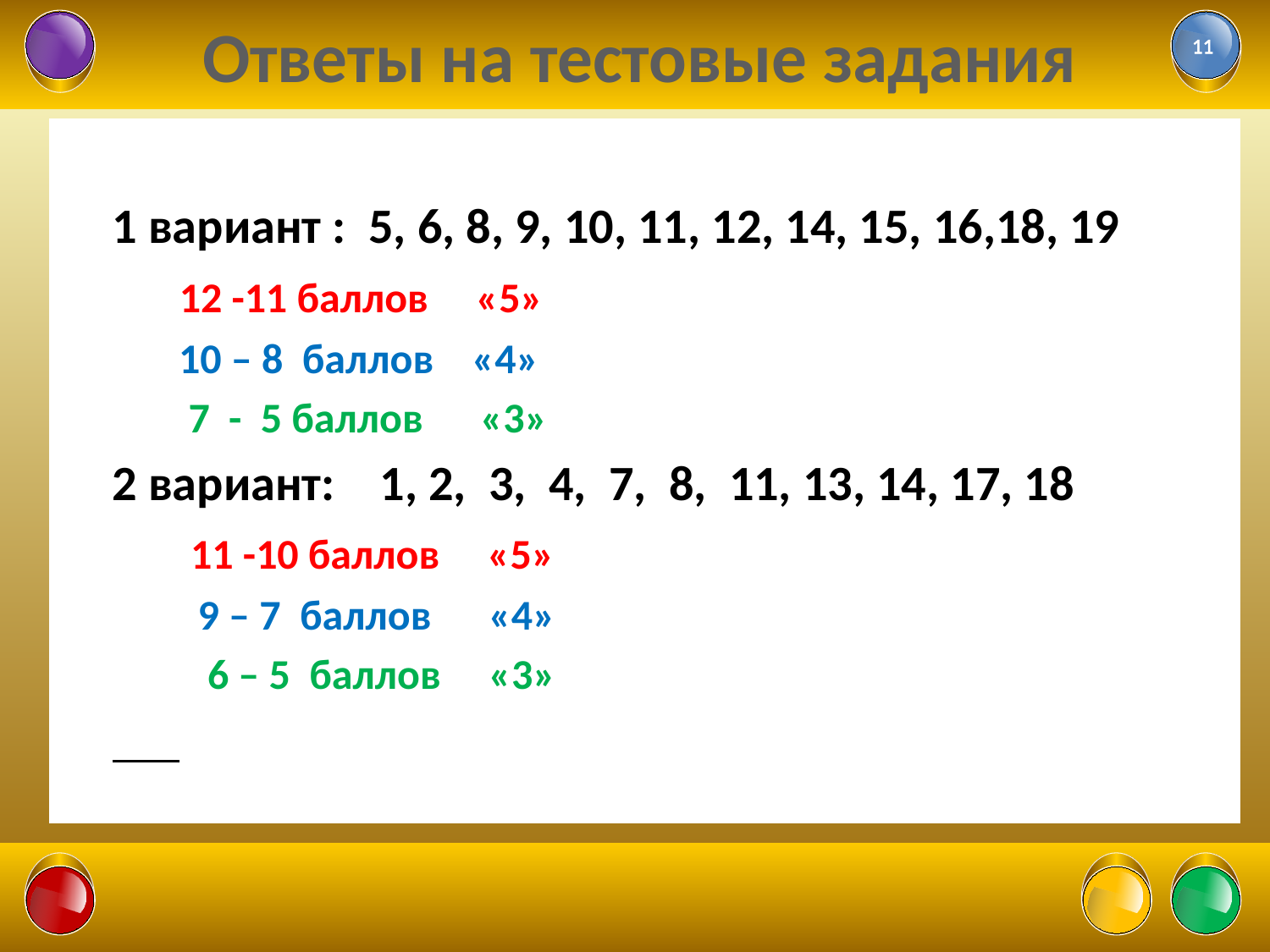

# Ответы на тестовые задания

11

1 вариант :  5, 6, 8, 9, 10, 11, 12, 14, 15, 16,18, 19
      12 -11 баллов     «5»
       10 – 8  баллов    «4»
        7  -  5 баллов      «3»
2 вариант:    1, 2,  3,  4,  7,  8,  11, 13, 14, 17, 18
       11 -10 баллов     «5»
         9 – 7  баллов      «4»
          6 – 5  баллов     «3»